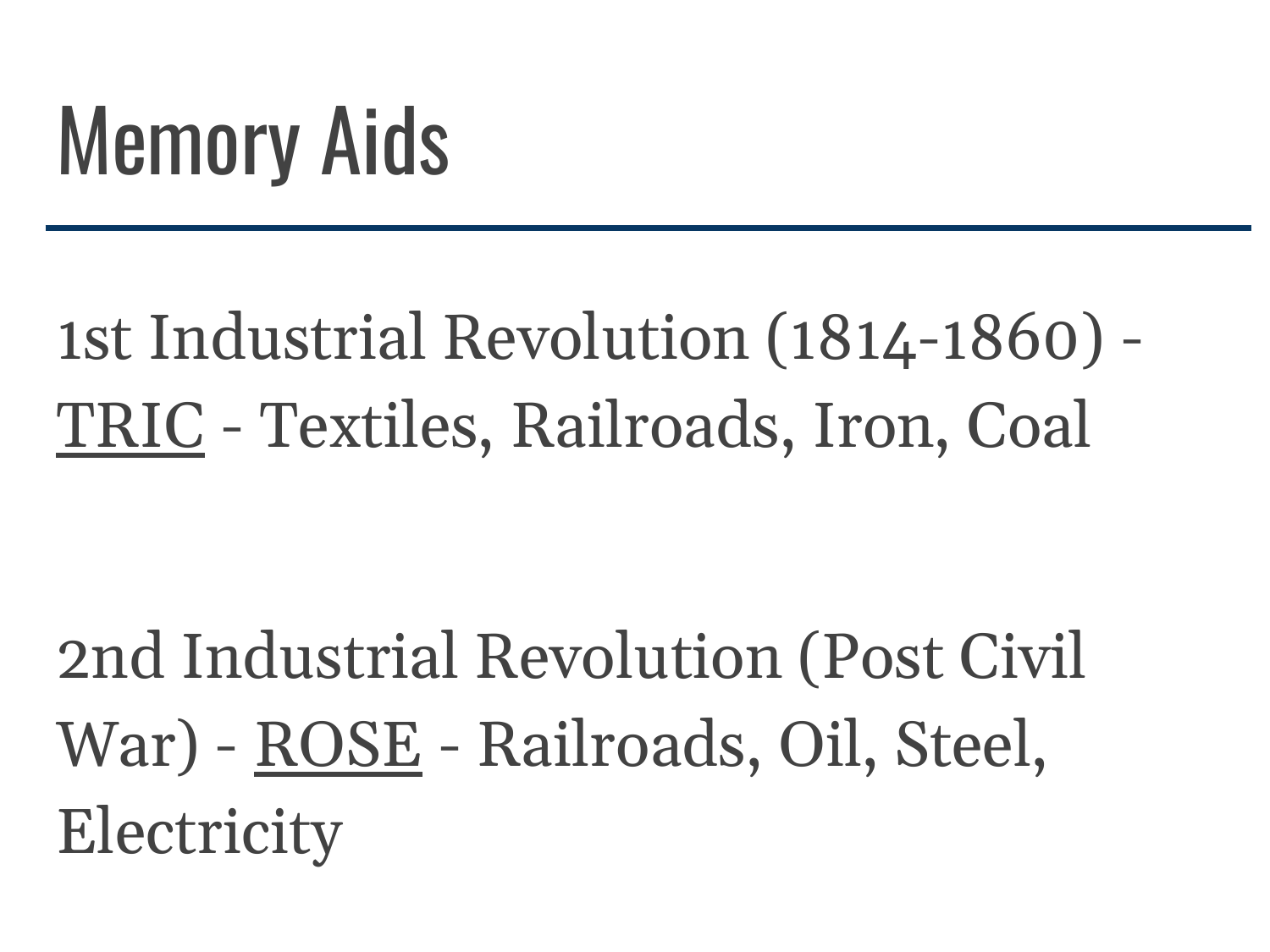

# Memory Aids
1st Industrial Revolution (1814-1860) - TRIC - Textiles, Railroads, Iron, Coal

2nd Industrial Revolution (Post Civil War) - ROSE - Railroads, Oil, Steel, Electricity